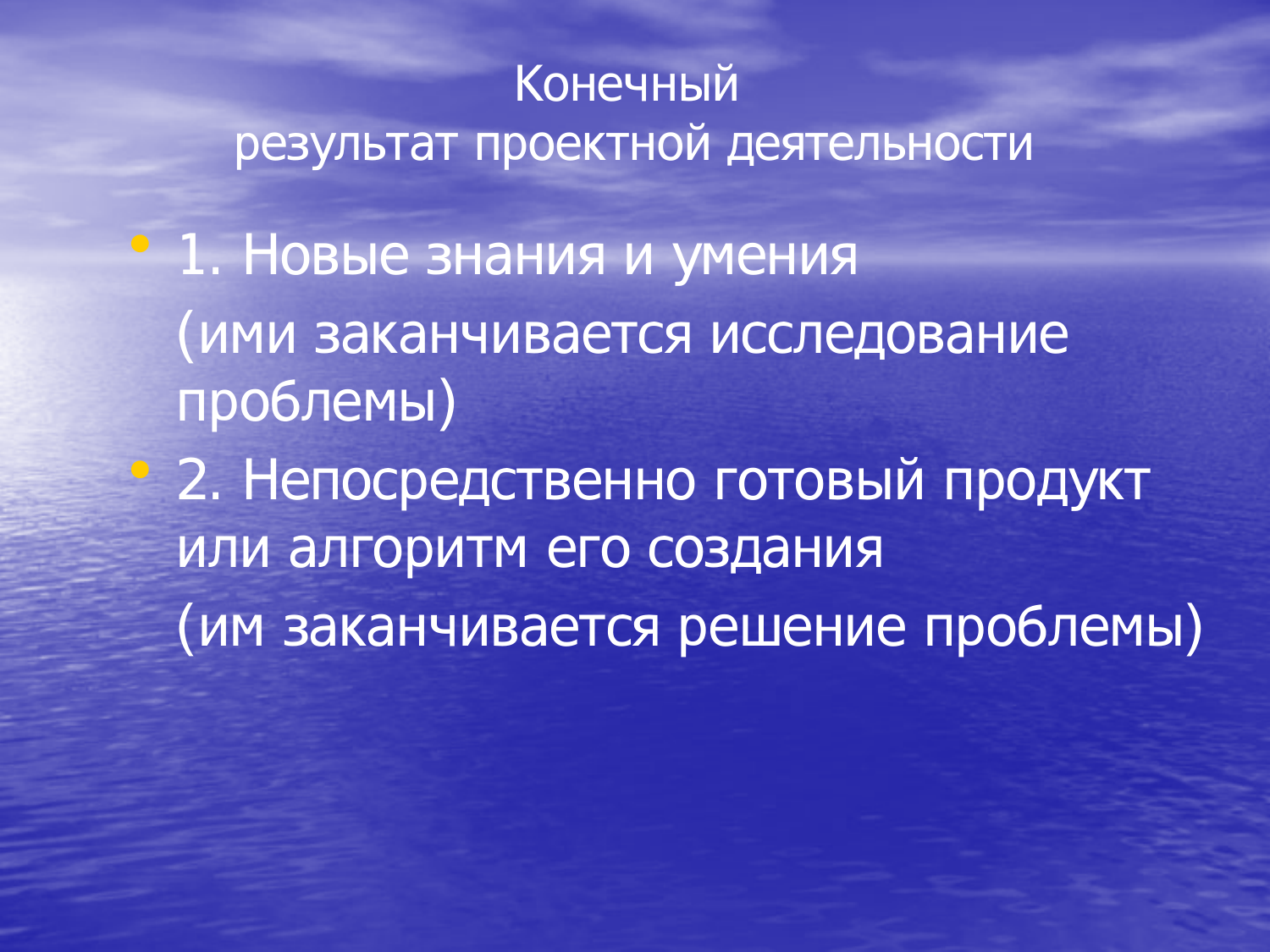

# Конечный результат проектной деятельности
1. Новые знания и умения
	(ими заканчивается исследование проблемы)
2. Непосредственно готовый продукт или алгоритм его создания
	(им заканчивается решение проблемы)